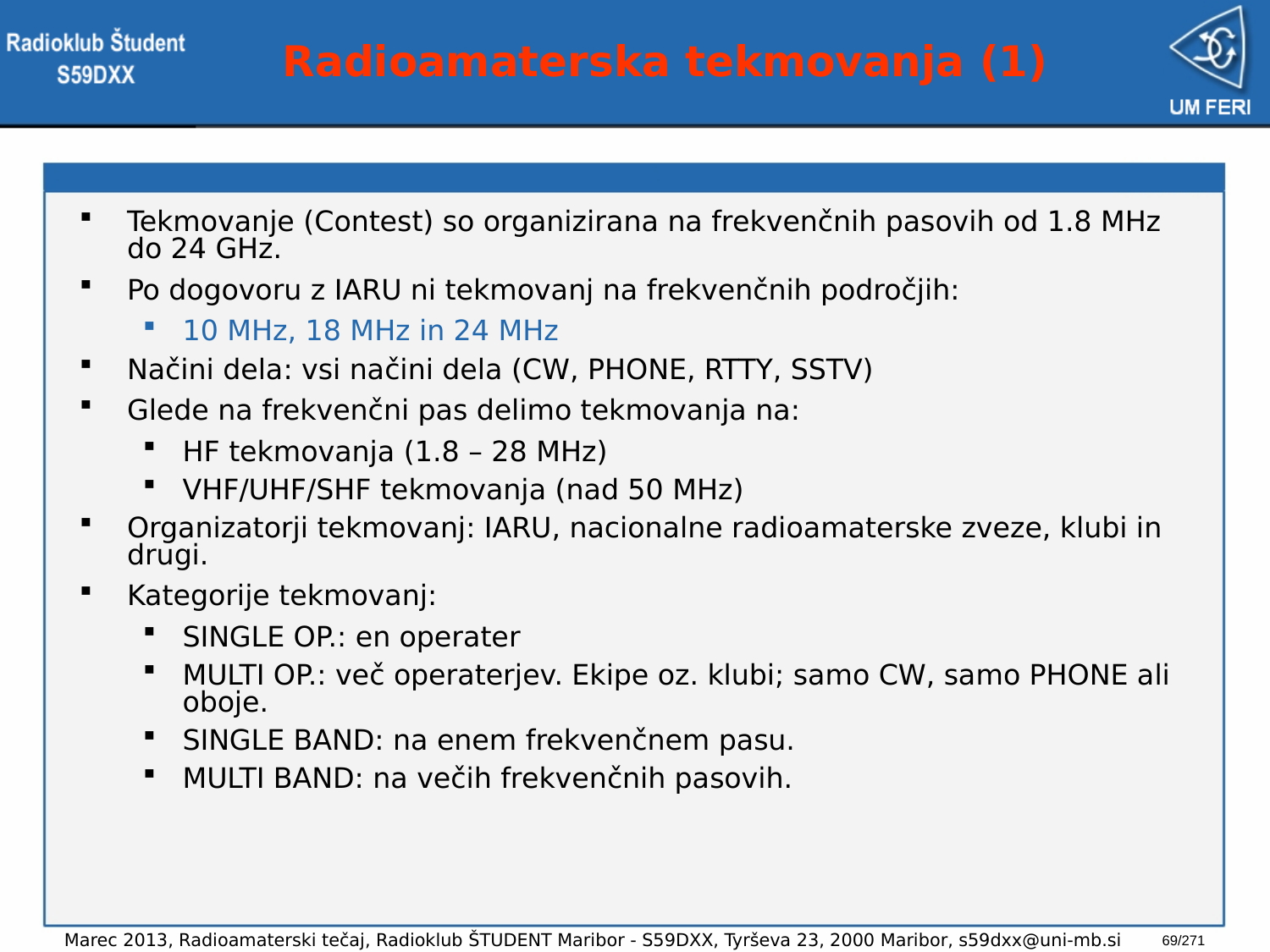

# Radioamaterska tekmovanja (1)
Tekmovanje (Contest) so organizirana na frekvenčnih pasovih od 1.8 MHz do 24 GHz.
Po dogovoru z IARU ni tekmovanj na frekvenčnih področjih:
10 MHz, 18 MHz in 24 MHz
Načini dela: vsi načini dela (CW, PHONE, RTTY, SSTV)
Glede na frekvenčni pas delimo tekmovanja na:
HF tekmovanja (1.8 – 28 MHz)
VHF/UHF/SHF tekmovanja (nad 50 MHz)
Organizatorji tekmovanj: IARU, nacionalne radioamaterske zveze, klubi in drugi.
Kategorije tekmovanj:
SINGLE OP.: en operater
MULTI OP.: več operaterjev. Ekipe oz. klubi; samo CW, samo PHONE ali oboje.
SINGLE BAND: na enem frekvenčnem pasu.
MULTI BAND: na večih frekvenčnih pasovih.